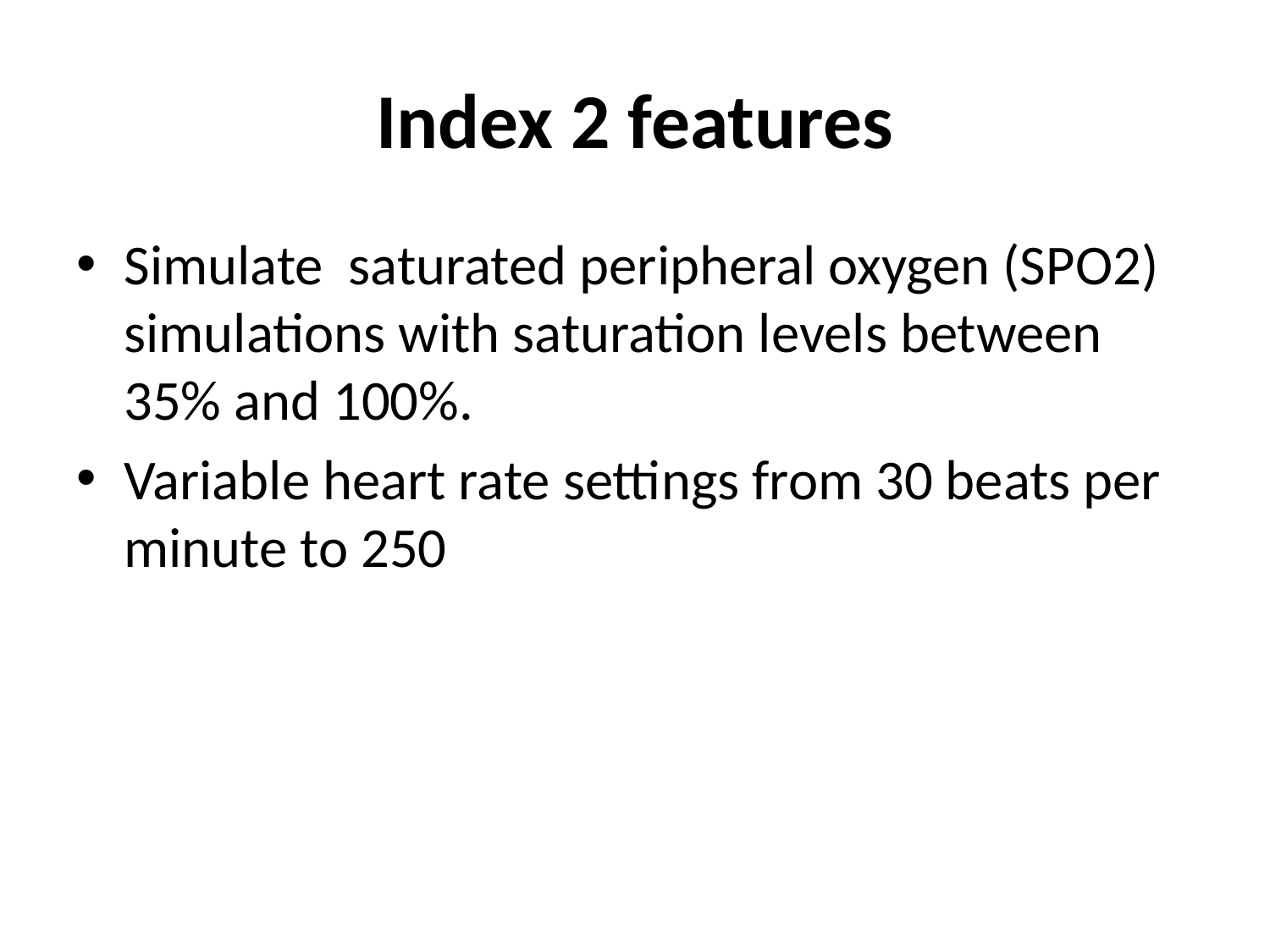

# Index 2 features
Simulate  saturated peripheral oxygen (SPO2) simulations with saturation levels between 35% and 100%.
Variable heart rate settings from 30 beats per minute to 250